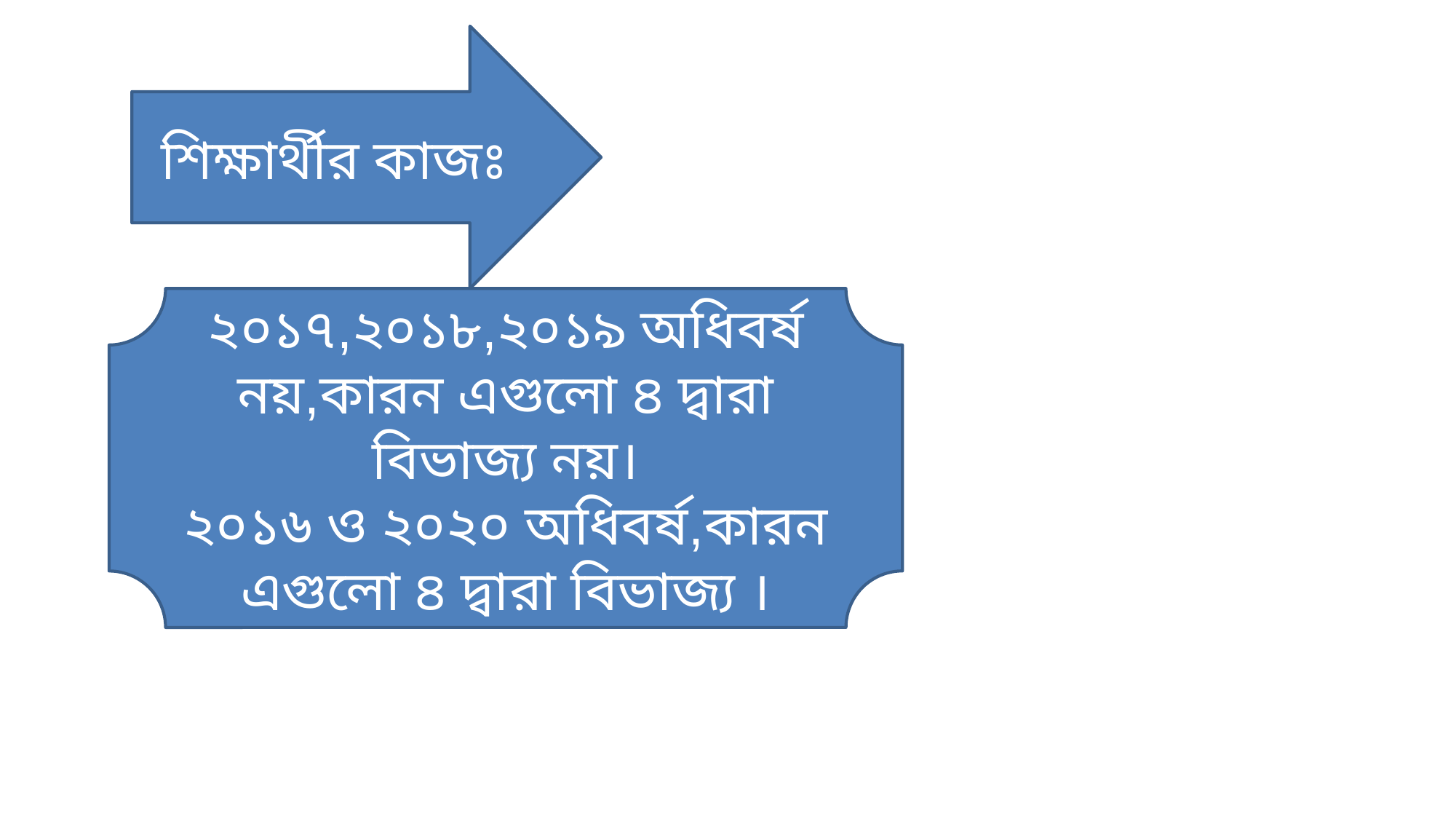

শিক্ষার্থীর কাজঃ
২০১৭,২০১৮,২০১৯ অধিবর্ষ নয়,কারন এগুলো ৪ দ্বারা বিভাজ্য নয়।
২০১৬ ও ২০২০ অধিবর্ষ,কারন এগুলো ৪ দ্বারা বিভাজ্য ।